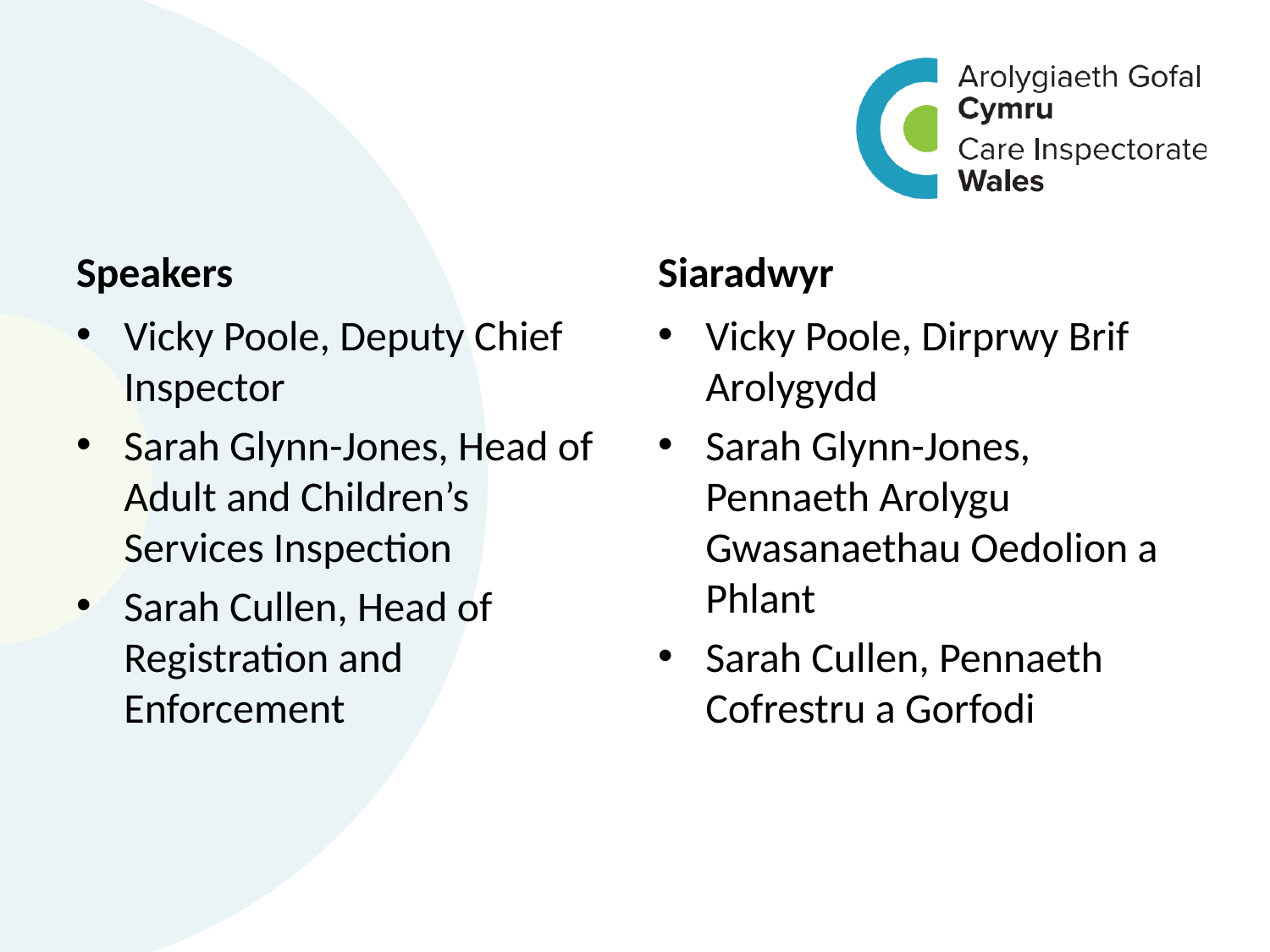

Speakers
Siaradwyr
Vicky Poole, Deputy Chief Inspector
Sarah Glynn-Jones, Head of Adult and Children’s Services Inspection
Sarah Cullen, Head of Registration and Enforcement
Vicky Poole, Dirprwy Brif Arolygydd
Sarah Glynn-Jones, Pennaeth Arolygu Gwasanaethau Oedolion a Phlant
Sarah Cullen, Pennaeth Cofrestru a Gorfodi